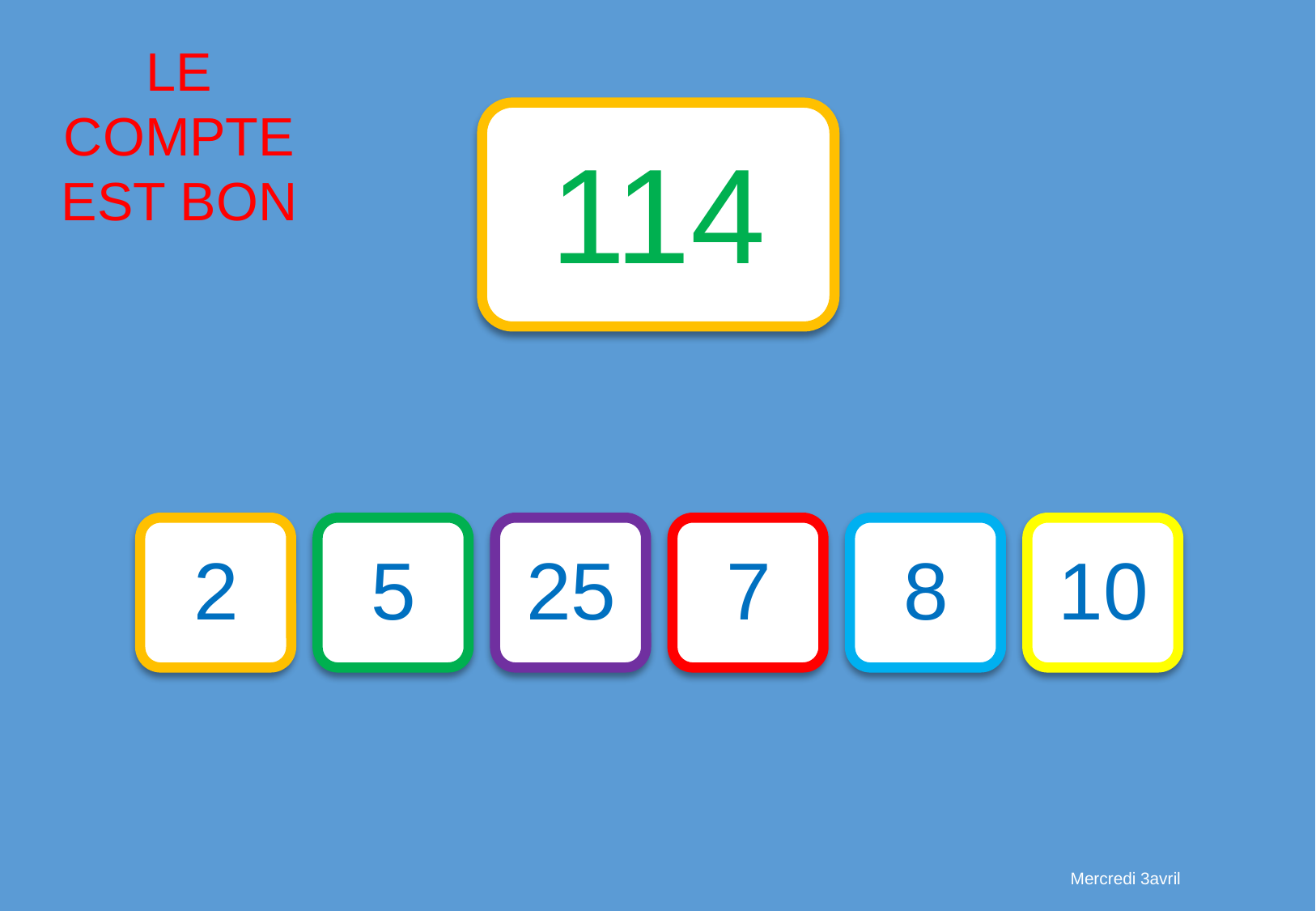

114
2
5
25
7
8
10
Mercredi 3avril